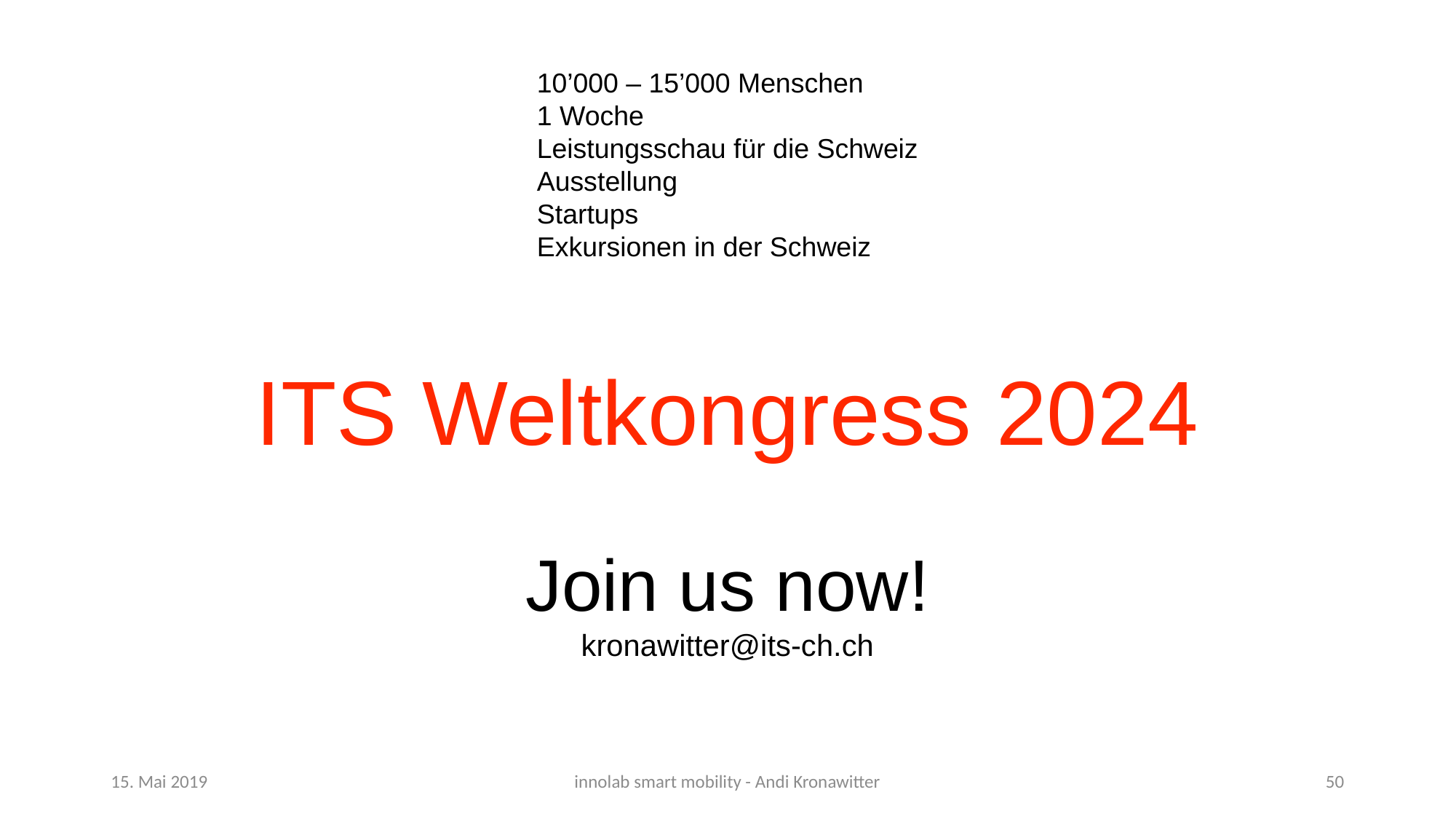

10’000 – 15’000 Menschen
1 Woche
Leistungsschau für die Schweiz
Ausstellung
Startups
Exkursionen in der Schweiz
ITS Weltkongress 2024
Join us now!
kronawitter@its-ch.ch
15. Mai 2019
innolab smart mobility - Andi Kronawitter
50